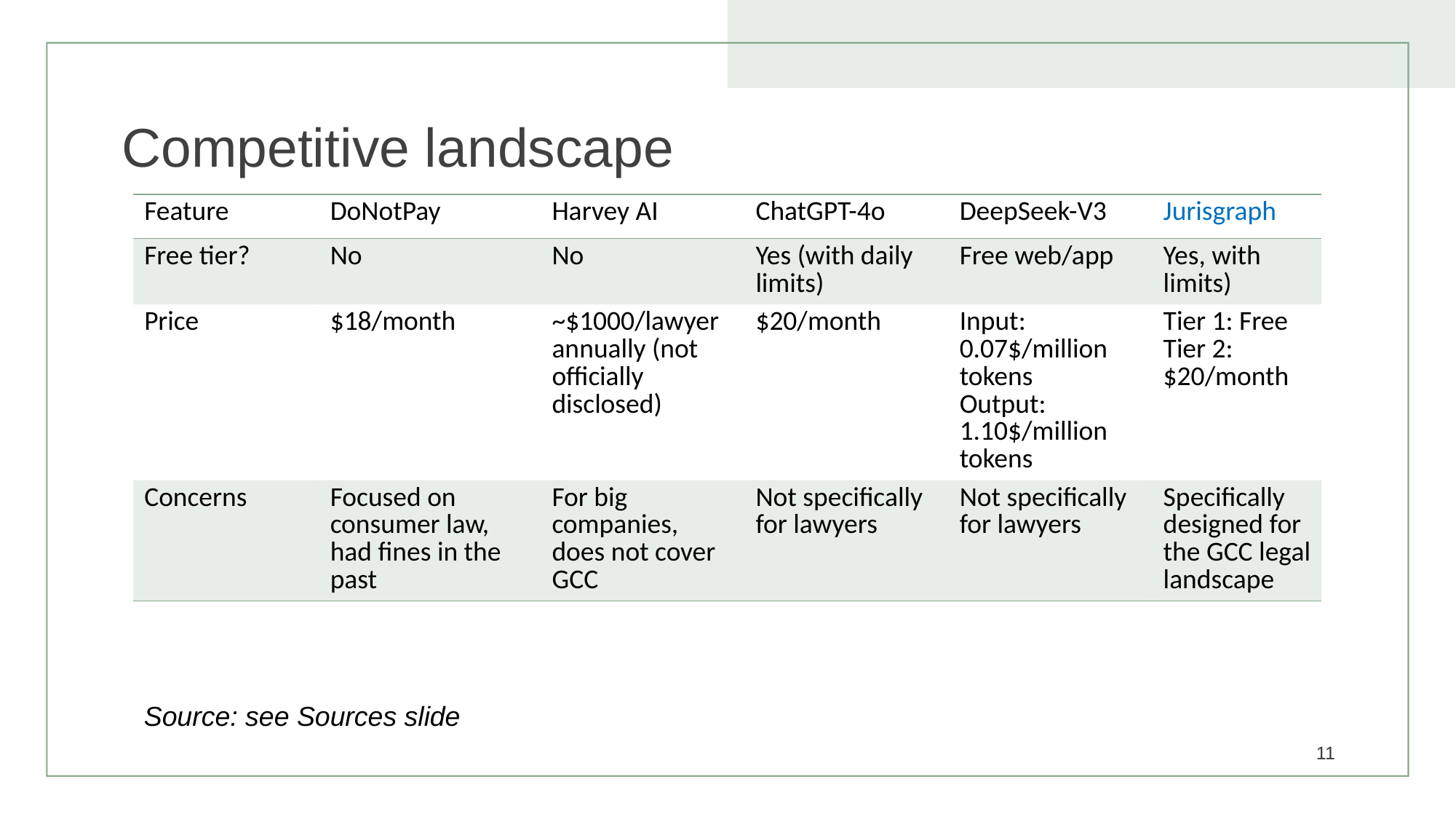

# Competitive landscape
| Feature | DoNotPay | Harvey AI | ChatGPT-4o | DeepSeek-V3 | Jurisgraph |
| --- | --- | --- | --- | --- | --- |
| Free tier? | No | No | Yes (with daily limits) | Free web/app | Yes, with limits) |
| Price | $18/month | ~$1000/lawyer annually (not officially disclosed) | $20/month | Input: 0.07$/million tokens Output: 1.10$/million tokens | Tier 1: Free Tier 2: $20/month |
| Concerns | Focused on consumer law, had fines in the past | For big companies, does not cover GCC | Not specifically for lawyers | Not specifically for lawyers | Specifically designed for the GCC legal landscape |
Source: see Sources slide
11